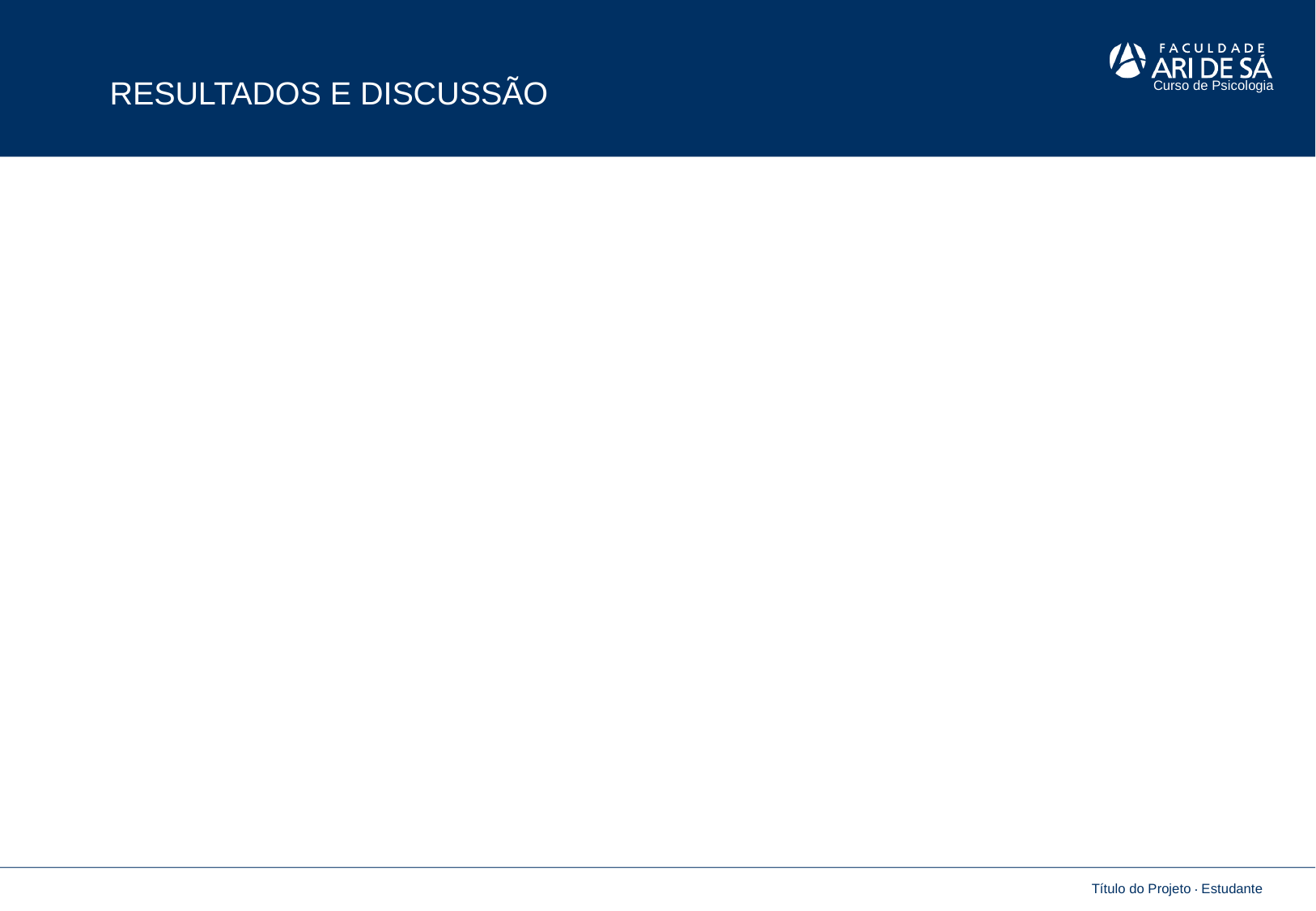

RESULTADOS E DISCUSSÃO
Curso de Psicologia
Título do Projeto . Estudante